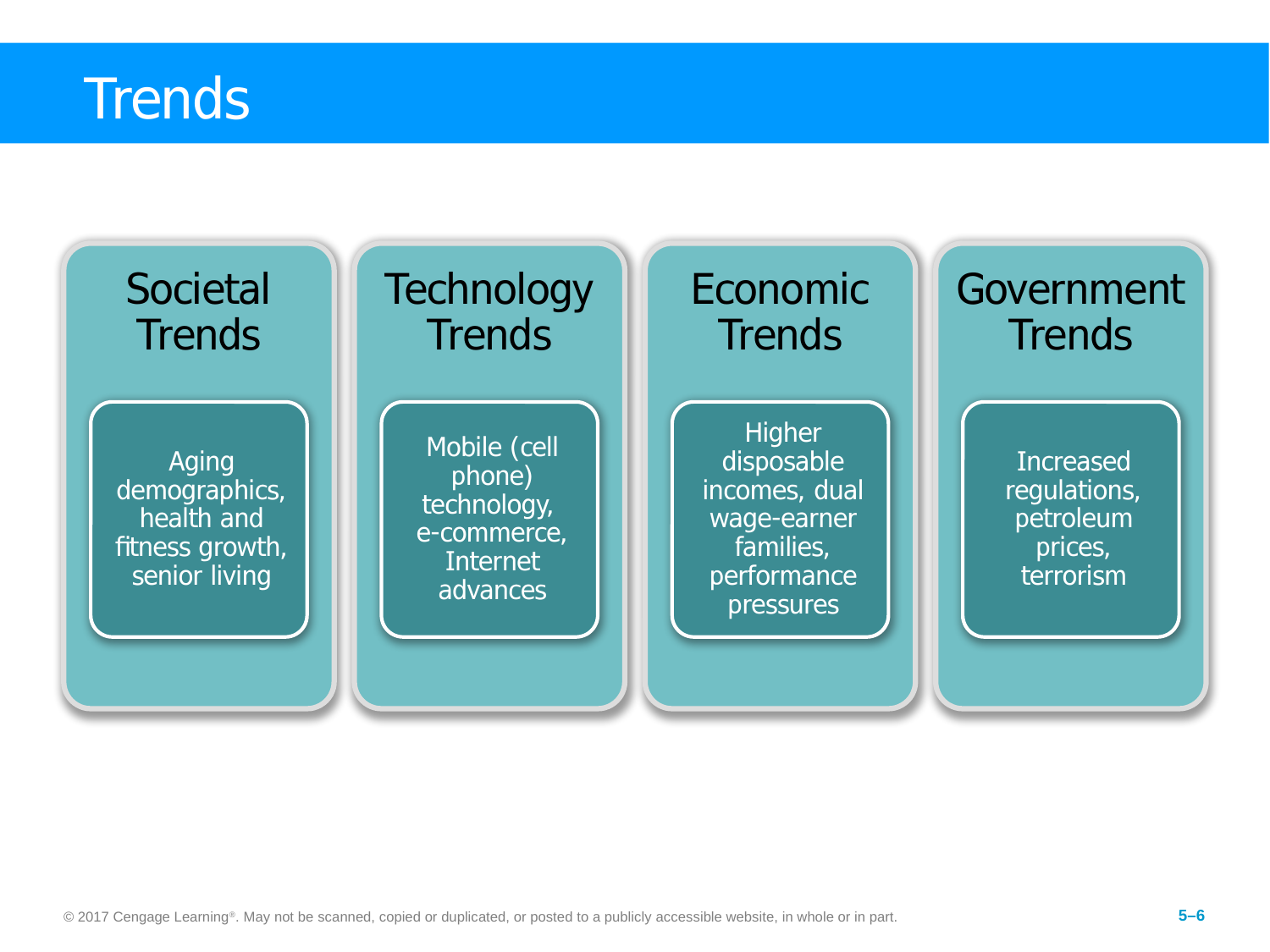

# Trends
Societal Trends
Aging demographics, health and fitness growth, senior living
Technology Trends
Mobile (cell phone) technology,
e-commerce, Internet advances
Economic Trends
Higher disposable incomes, dual wage-earner families, performance pressures
Government Trends
Increased regulations, petroleum prices, terrorism
© 2017 Cengage Learning®. May not be scanned, copied or duplicated, or posted to a publicly accessible website, in whole or in part.
5–6